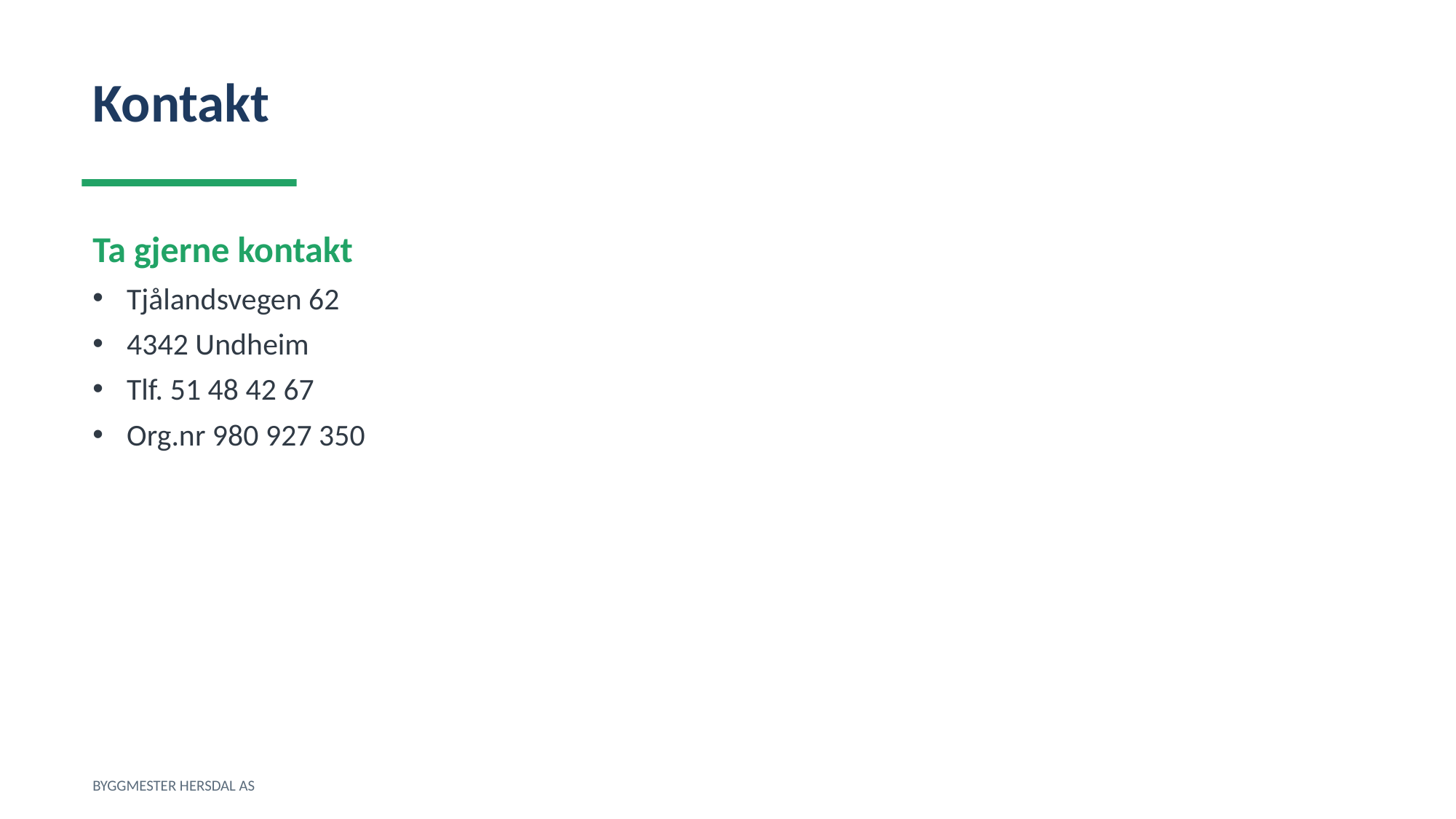

Kontakt

Ta gjerne kontakt
Tjålandsvegen 62
4342 Undheim
Tlf. 51 48 42 67
Org.nr 980 927 350
BYGGMESTER HERSDAL AS